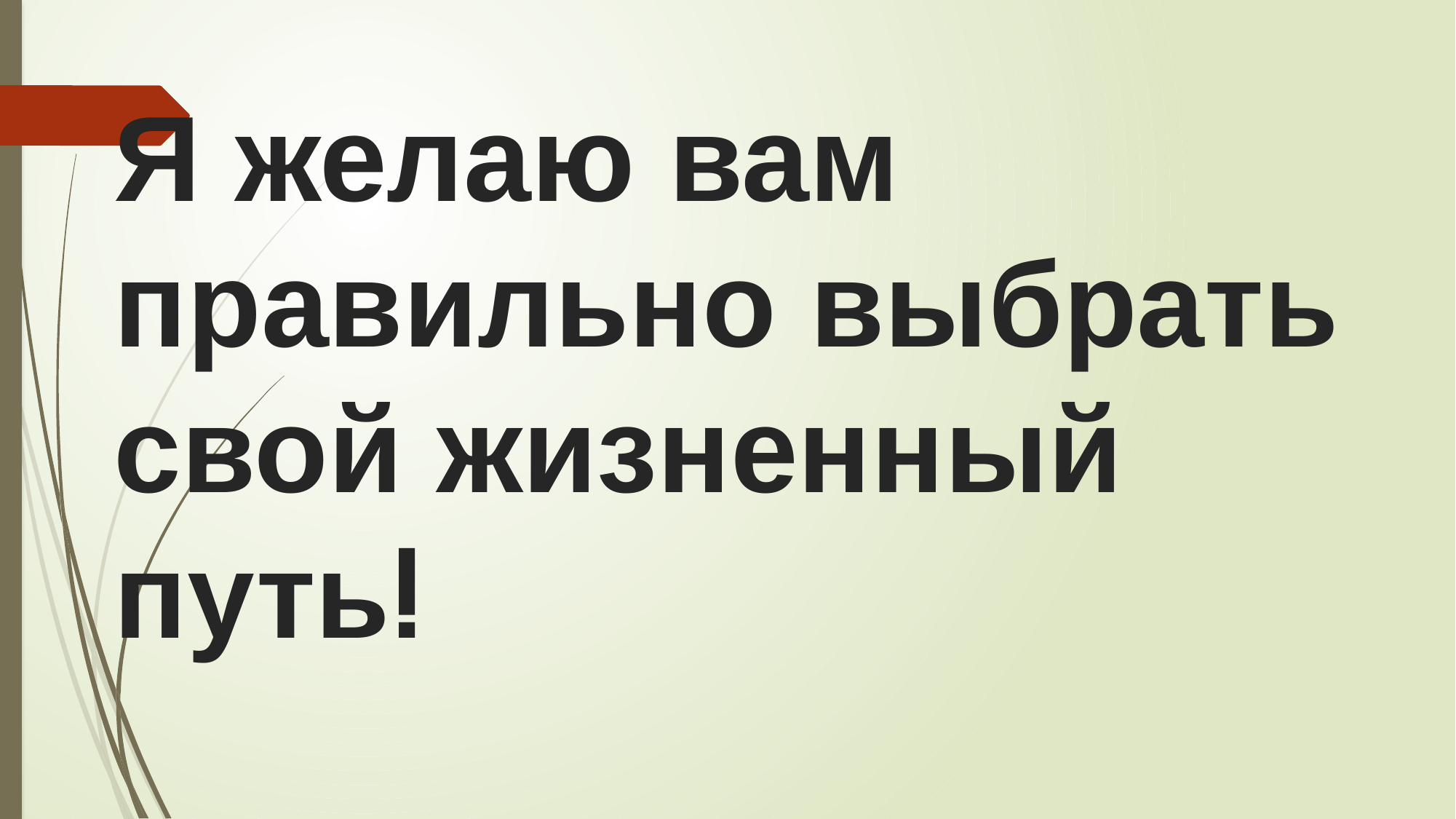

# Я желаю вам правильно выбрать свой жизненный путь!